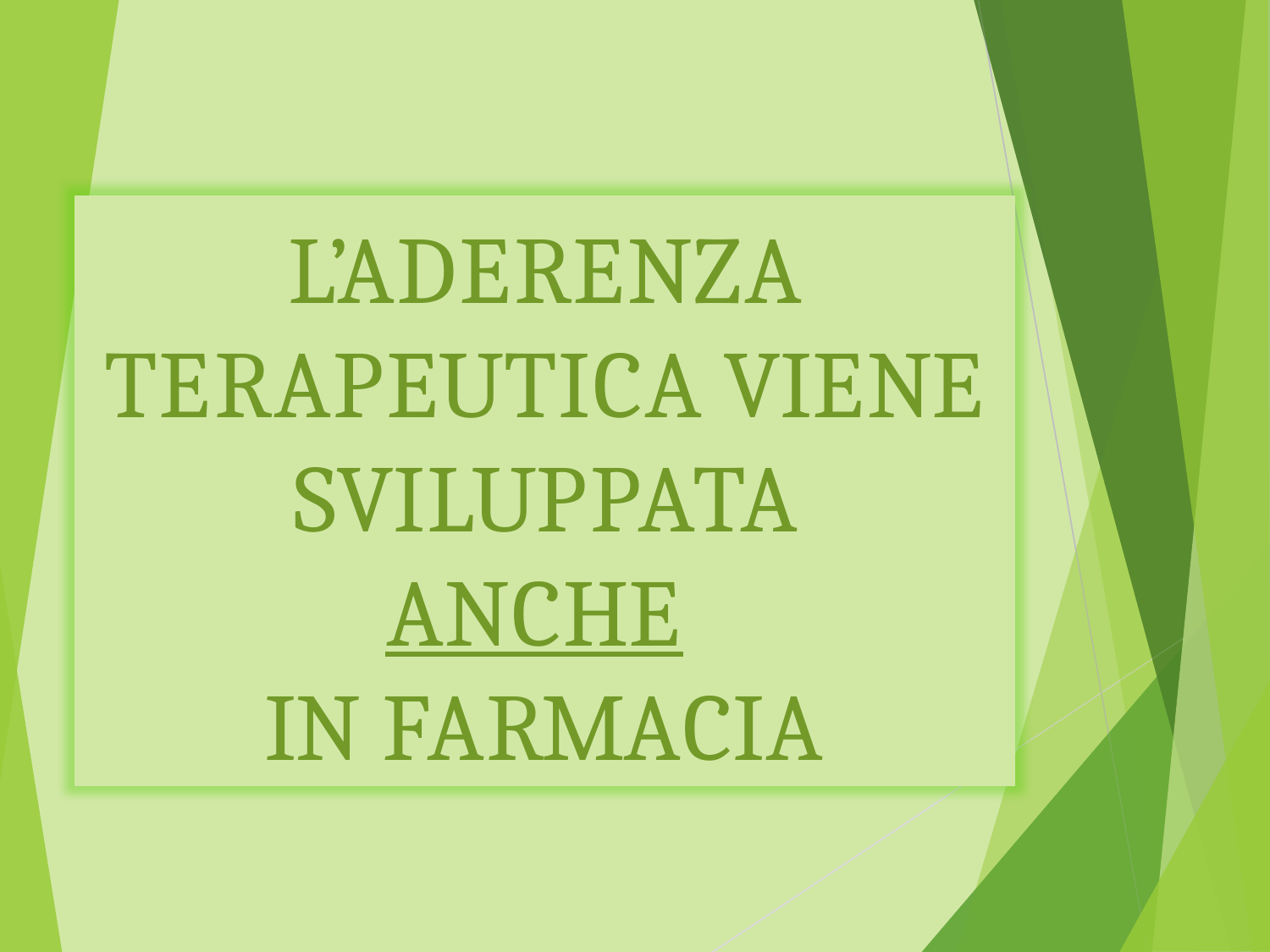

L’ADERENZA TERAPEUTICA VIENE SVILUPPATA
ANCHE
IN FARMACIA